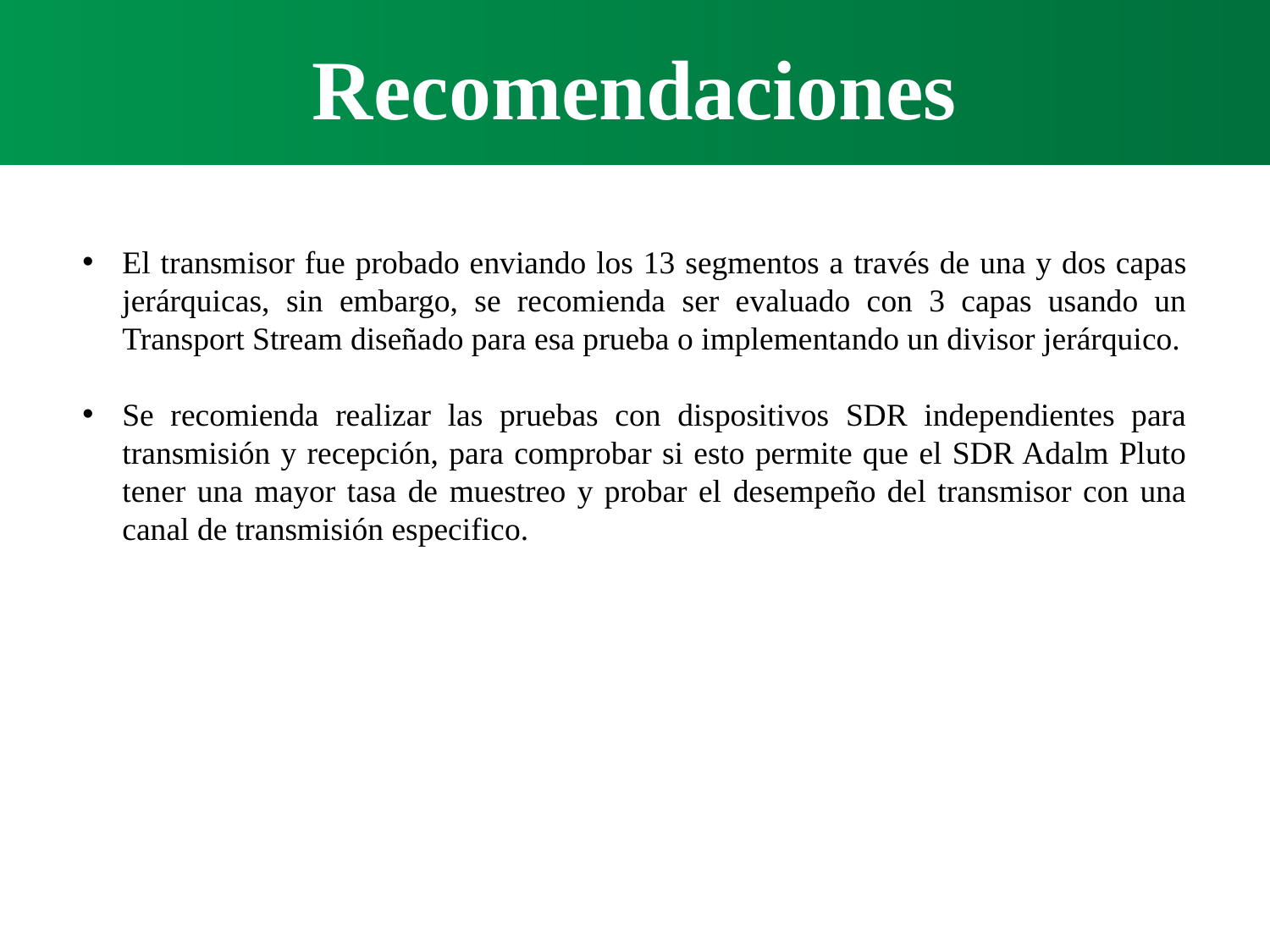

Recomendaciones
El transmisor fue probado enviando los 13 segmentos a través de una y dos capas jerárquicas, sin embargo, se recomienda ser evaluado con 3 capas usando un Transport Stream diseñado para esa prueba o implementando un divisor jerárquico.

Se recomienda realizar las pruebas con dispositivos SDR independientes para transmisión y recepción, para comprobar si esto permite que el SDR Adalm Pluto tener una mayor tasa de muestreo y probar el desempeño del transmisor con una canal de transmisión especifico.